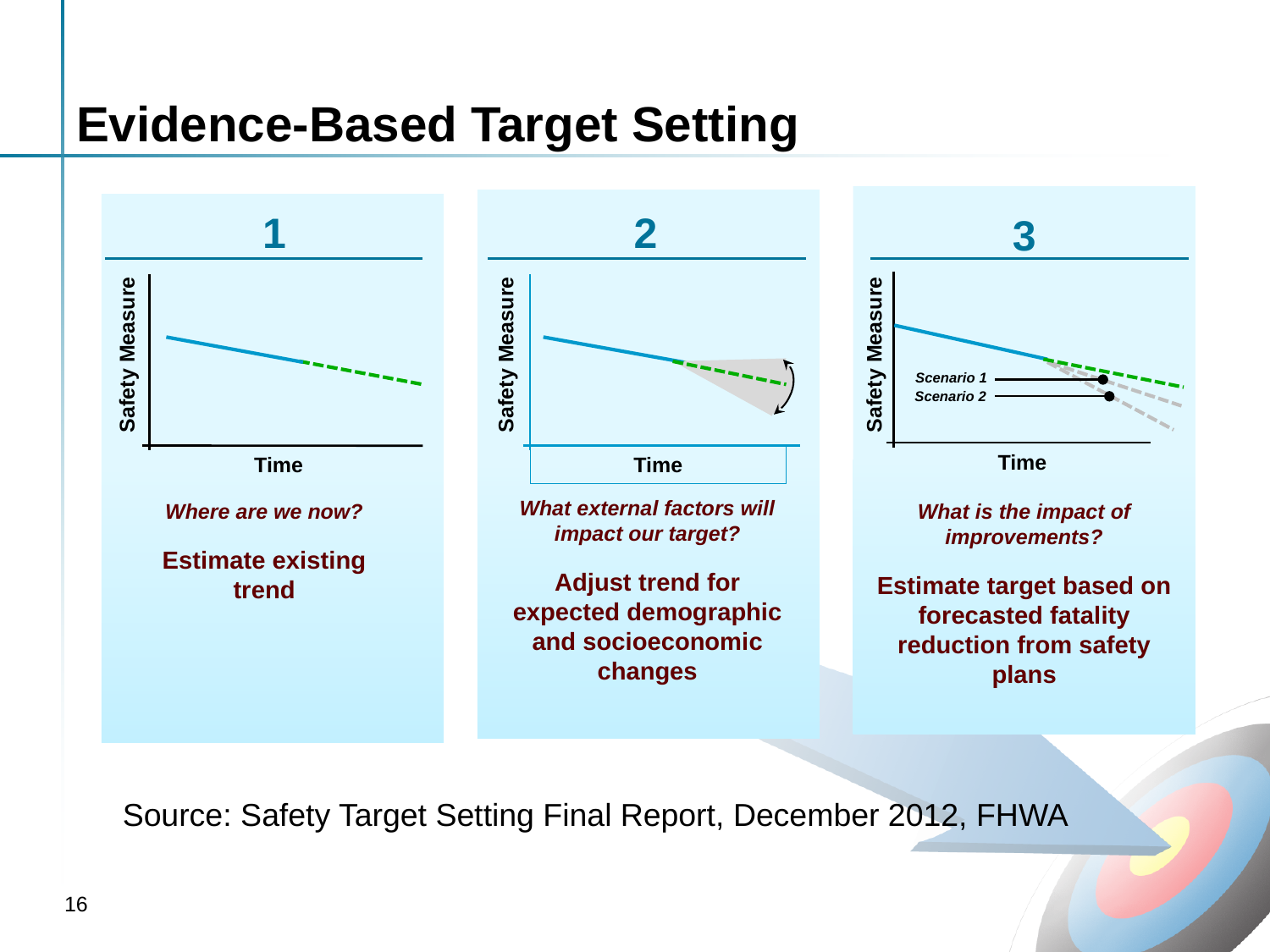

# Evidence-Based Target Setting

1
2
3
Scenario 1
Scenario 2
Time

Time
Safety Measure
Safety Measure
Safety Measure
Time
What external factors will impact our target?
Adjust trend for expected demographic and socioeconomic changes
Where are we now?
Estimate existing trend
What is the impact of improvements?
Estimate target based on forecasted fatality reduction from safety plans
Source: Safety Target Setting Final Report, December 2012, FHWA
16